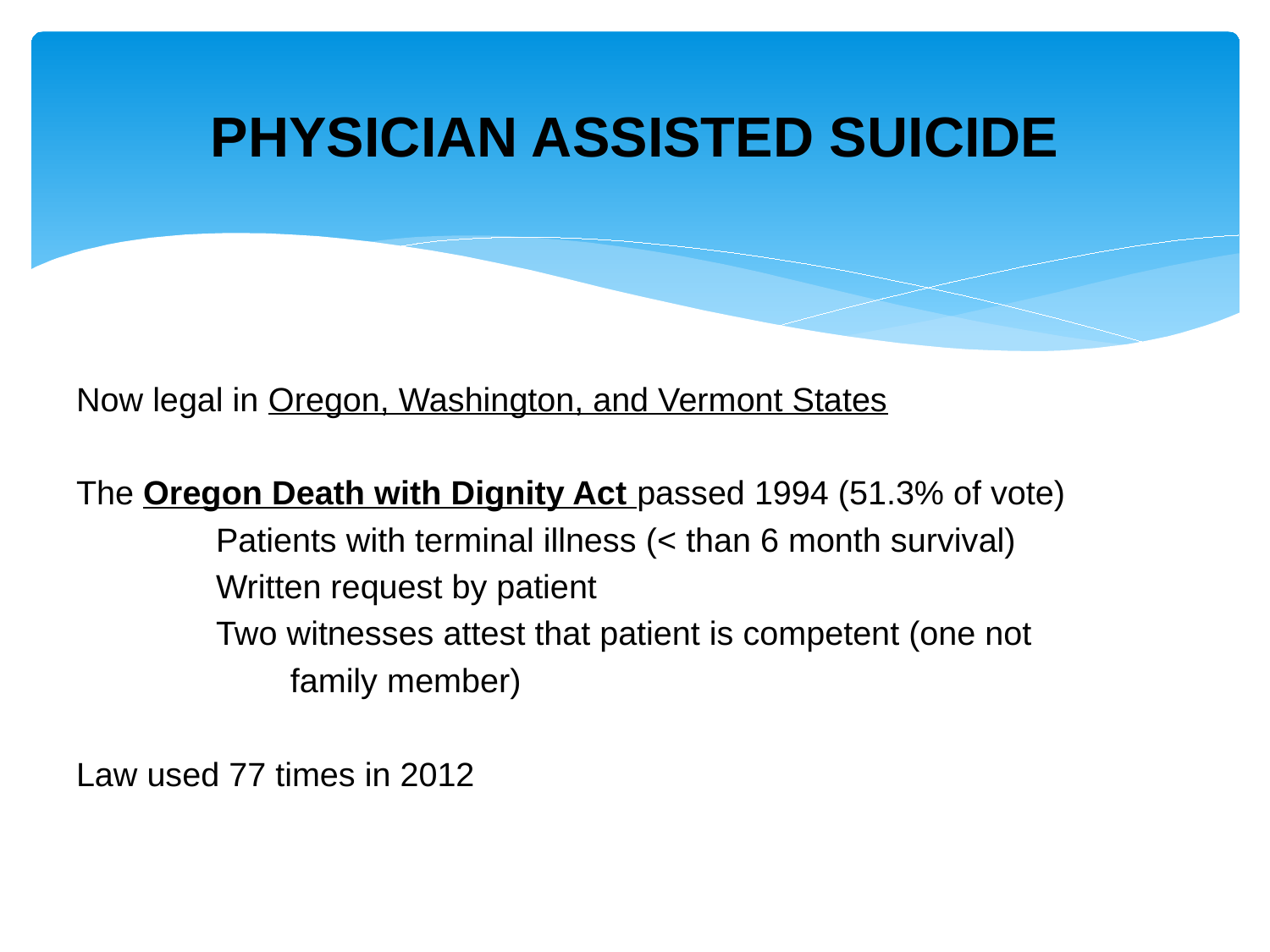

# PHYSICIAN ASSISTED SUICIDE
Now legal in Oregon, Washington, and Vermont States

The Oregon Death with Dignity Act passed 1994 (51.3% of vote)
               Patients with terminal illness (< than 6 month survival)
               Written request by patient
               Two witnesses attest that patient is competent (one not
                       family member)

Law used 77 times in 2012